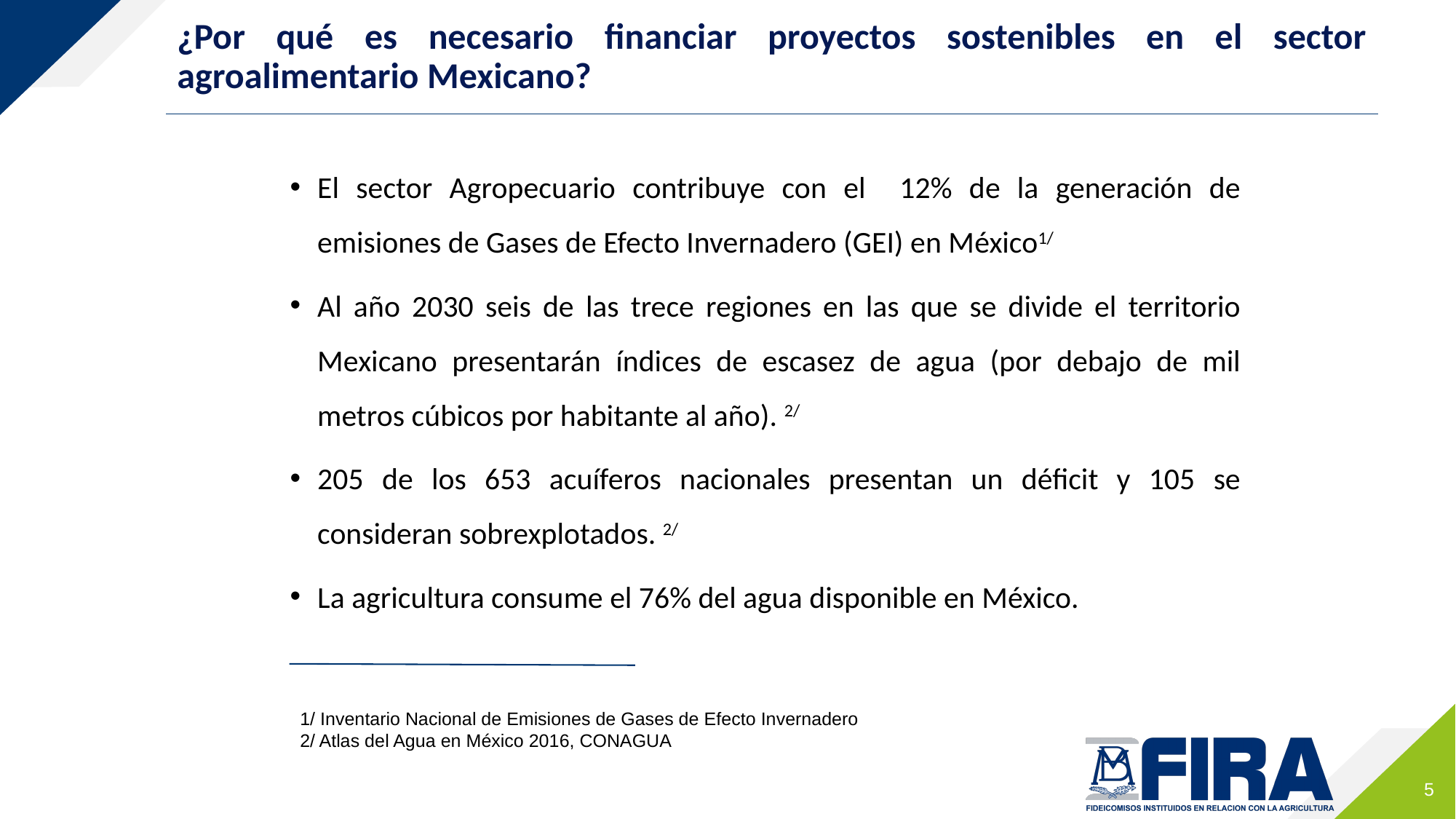

# ¿Por qué es necesario financiar proyectos sostenibles en el sector agroalimentario Mexicano?
El sector Agropecuario contribuye con el  12% de la generación de emisiones de Gases de Efecto Invernadero (GEI) en México1/
Al año 2030 seis de las trece regiones en las que se divide el territorio Mexicano presentarán índices de escasez de agua (por debajo de mil metros cúbicos por habitante al año). 2/
205 de los 653 acuíferos nacionales presentan un déficit y 105 se consideran sobrexplotados. 2/
La agricultura consume el 76% del agua disponible en México.

1/ Inventario Nacional de Emisiones de Gases de Efecto Invernadero
2/ Atlas del Agua en México 2016, CONAGUA
5